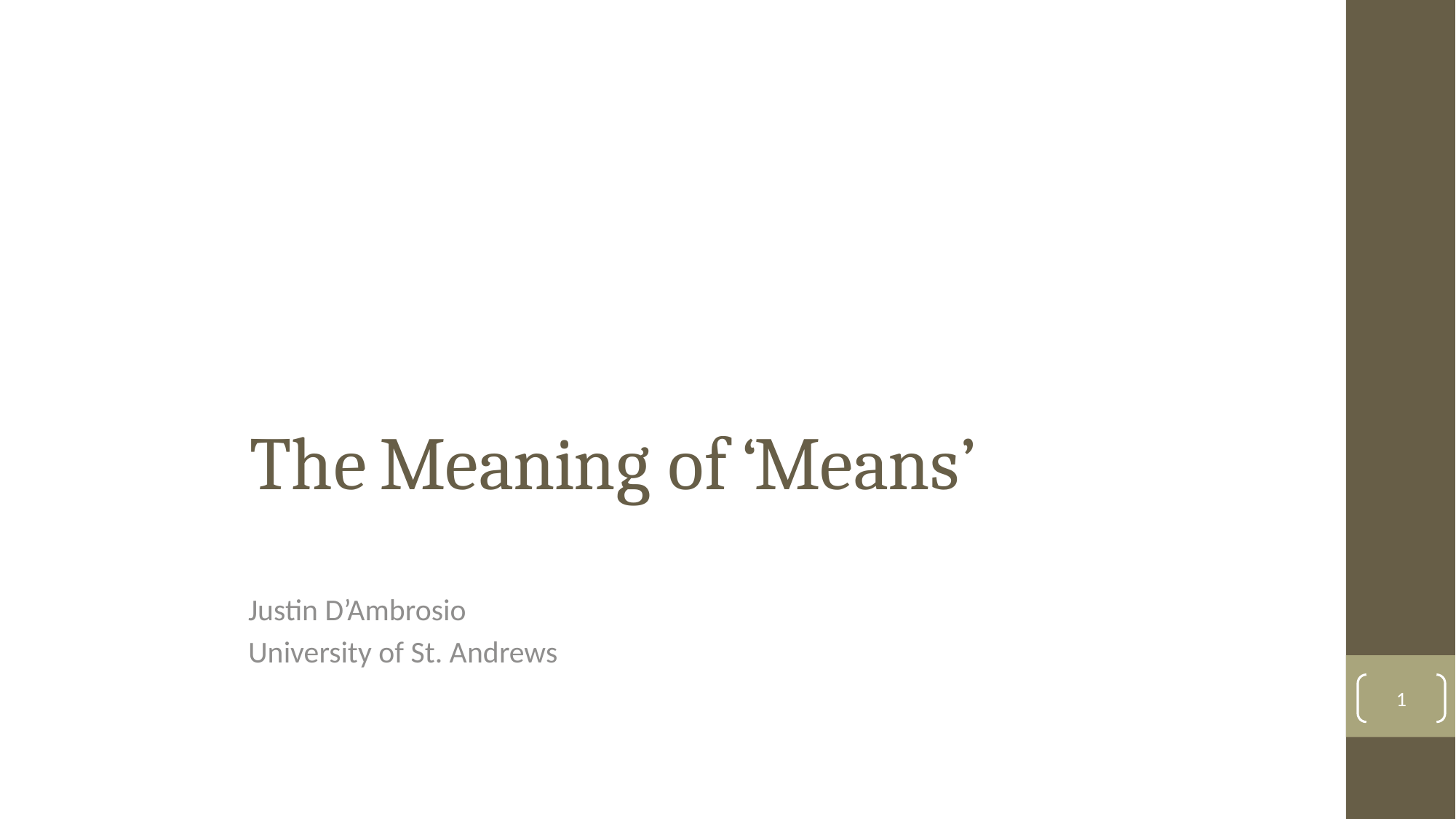

# The Meaning of ‘Means’
Justin D’Ambrosio
University of St. Andrews
1